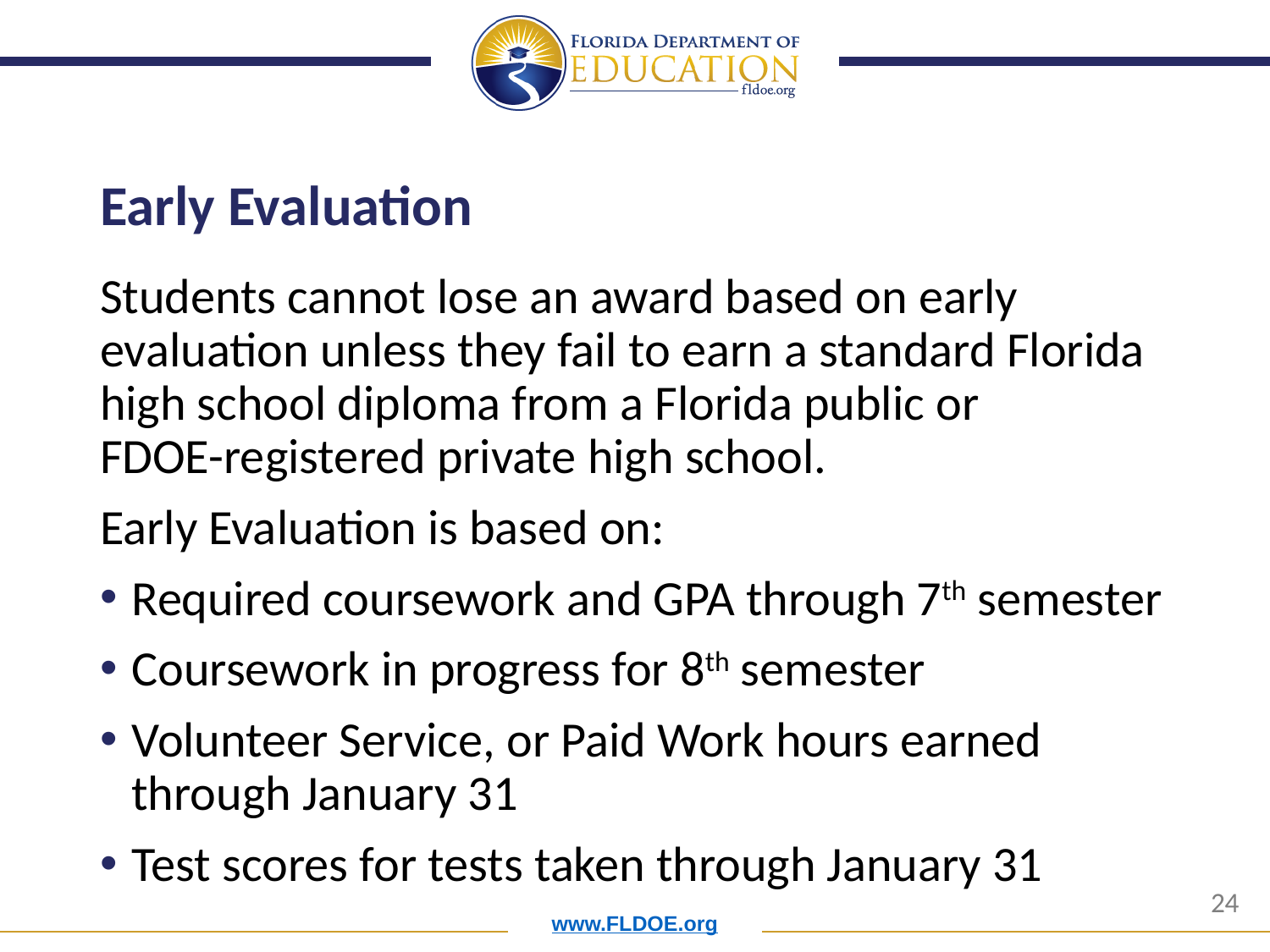

# Early Evaluation
Students cannot lose an award based on early evaluation unless they fail to earn a standard Florida high school diploma from a Florida public or
FDOE-registered private high school.
Early Evaluation is based on:
Required coursework and GPA through 7th semester
Coursework in progress for 8th semester
Volunteer Service, or Paid Work hours earned through January 31
Test scores for tests taken through January 31